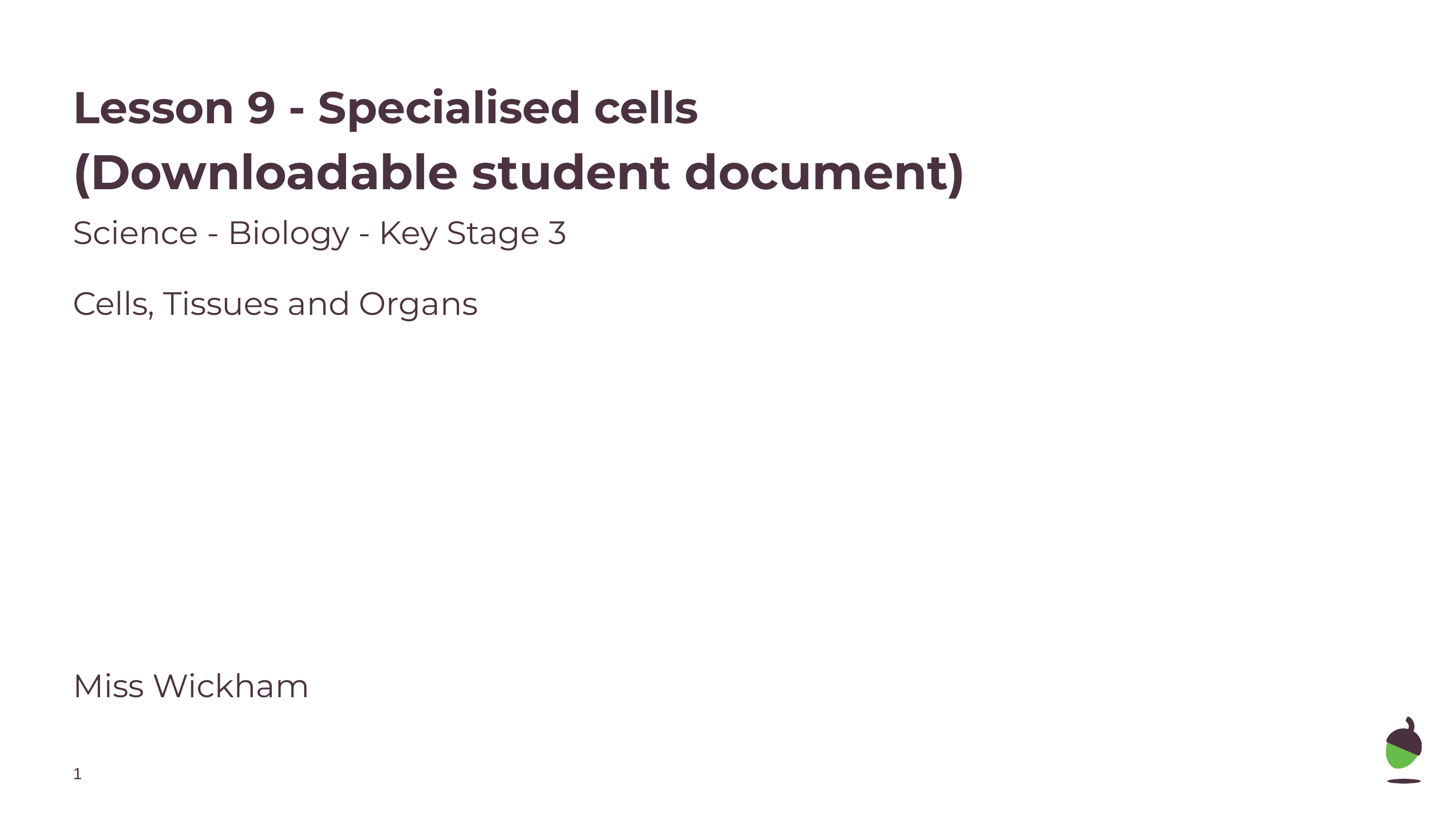

# Lesson 9 - Specialised cells
(Downloadable student document)
Science - Biology - Key Stage 3
Cells, Tissues and Organs
Miss Wickham
1